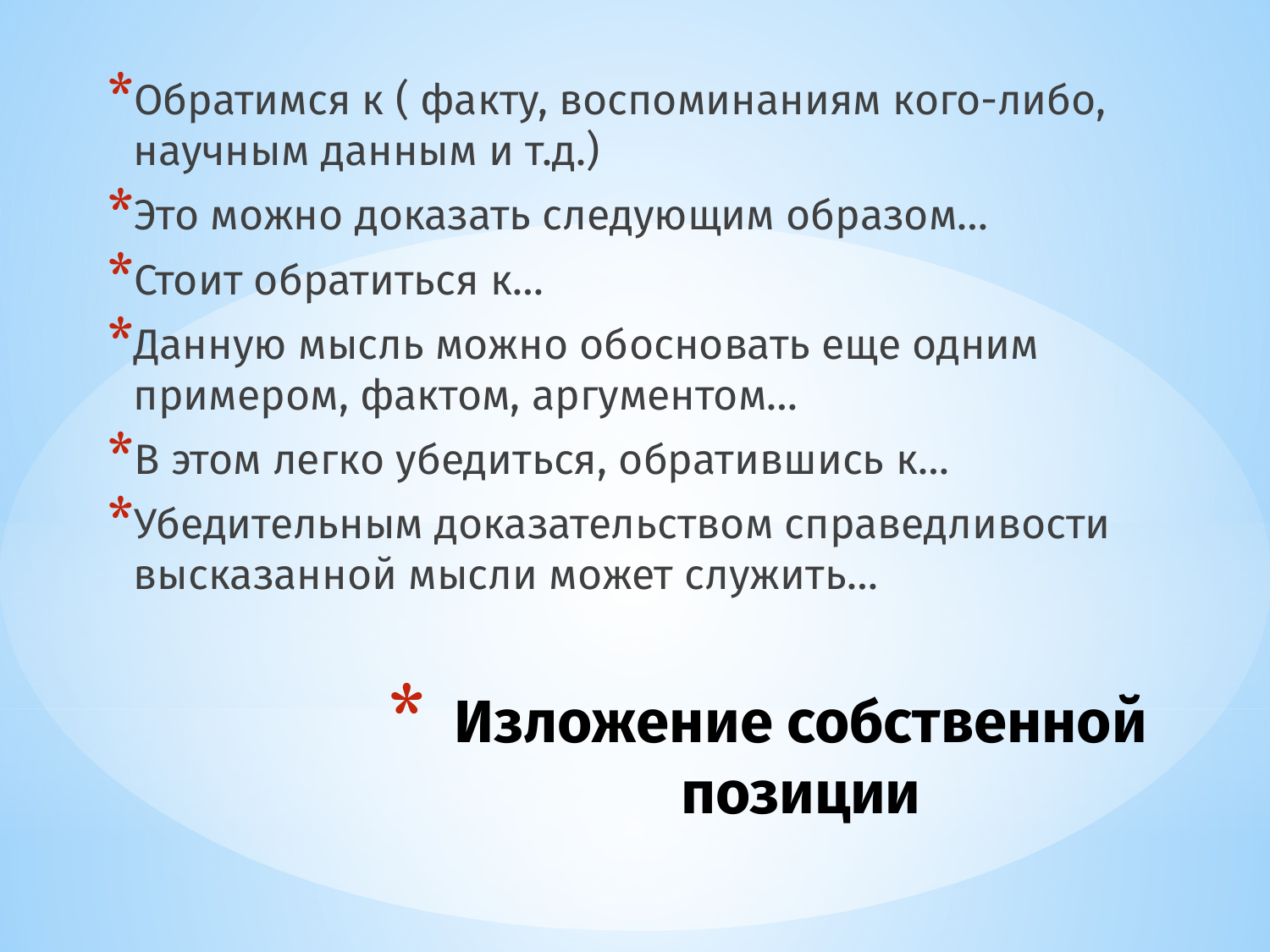

Обратимся к ( факту, воспоминаниям кого-либо, научным данным и т.д.)
Это можно доказать следующим образом…
Стоит обратиться к…
Данную мысль можно обосновать еще одним примером, фактом, аргументом…
В этом легко убедиться, обратившись к…
Убедительным доказательством справедливости высказанной мысли может служить…

# Изложение собственной позиции